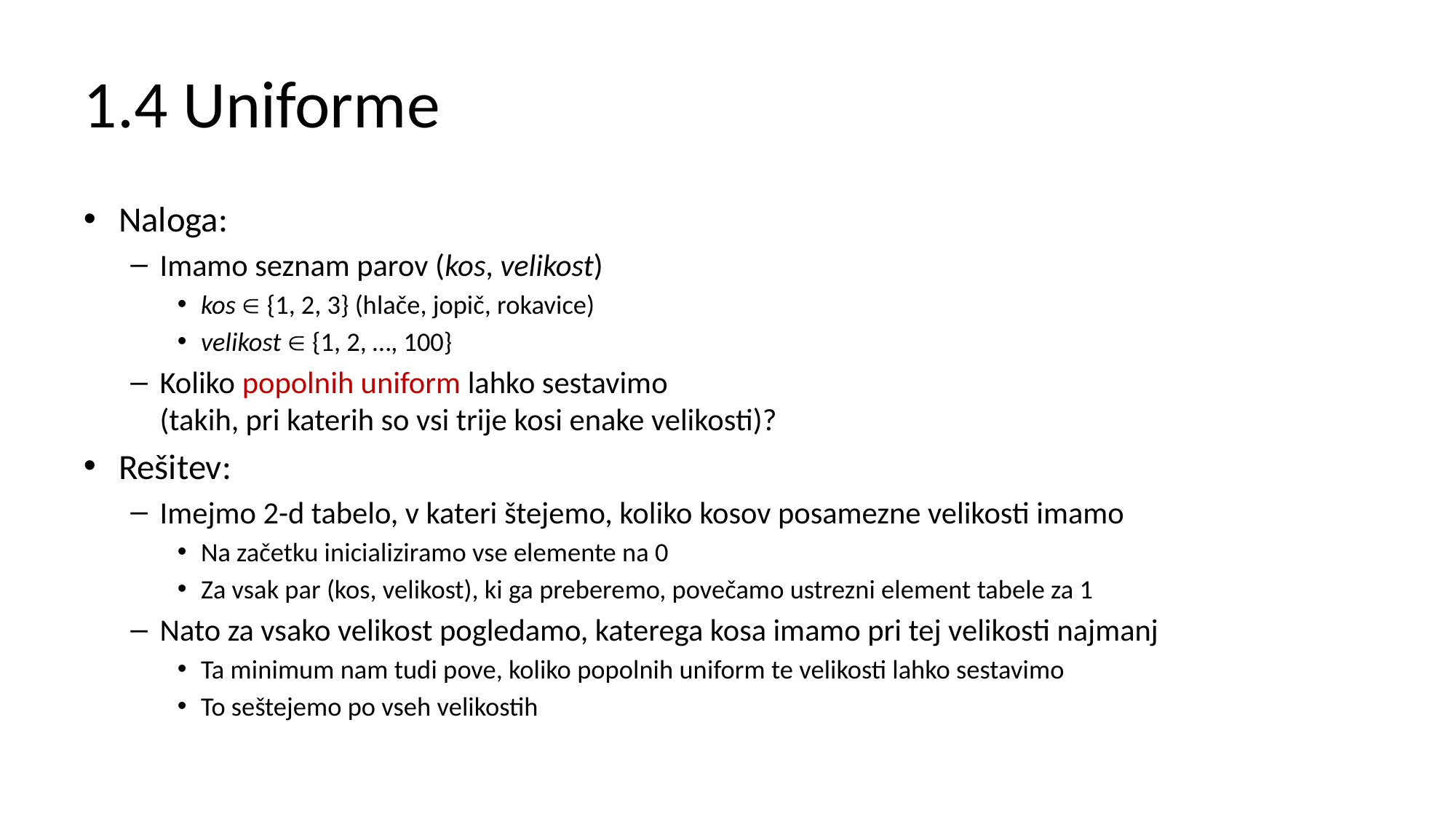

# 1.4 Uniforme
Naloga:
Imamo seznam parov (kos, velikost)
kos ∈ {1, 2, 3} (hlače, jopič, rokavice)
velikost ∈ {1, 2, …, 100}
Koliko popolnih uniform lahko sestavimo
(takih, pri katerih so vsi trije kosi enake velikosti)?
Rešitev:
Imejmo 2-d tabelo, v kateri štejemo, koliko kosov posamezne velikosti imamo
Na začetku inicializiramo vse elemente na 0
Za vsak par (kos, velikost), ki ga preberemo, povečamo ustrezni element tabele za 1
Nato za vsako velikost pogledamo, katerega kosa imamo pri tej velikosti najmanj
Ta minimum nam tudi pove, koliko popolnih uniform te velikosti lahko sestavimo
To seštejemo po vseh velikostih